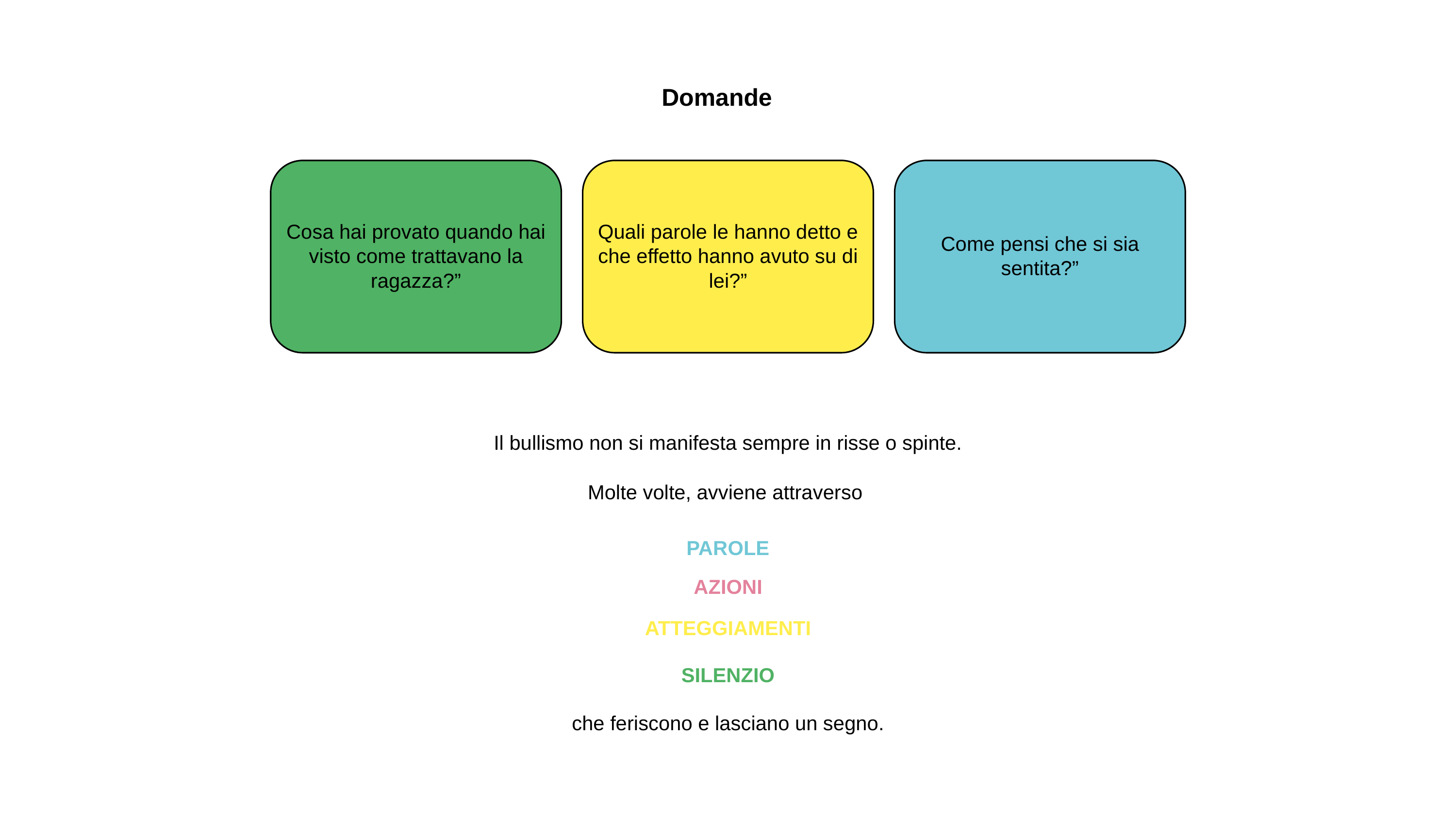

Domande

Cosa hai provato quando hai visto come trattavano la ragazza?”

Quali parole le hanno detto e che effetto hanno avuto su di lei?”

Come pensi che si sia sentita?”
Il bullismo non si manifesta sempre in risse o spinte.
Molte volte, avviene attraverso
PAROLE
AZIONI
ATTEGGIAMENTI
SILENZIO
che feriscono e lasciano un segno.